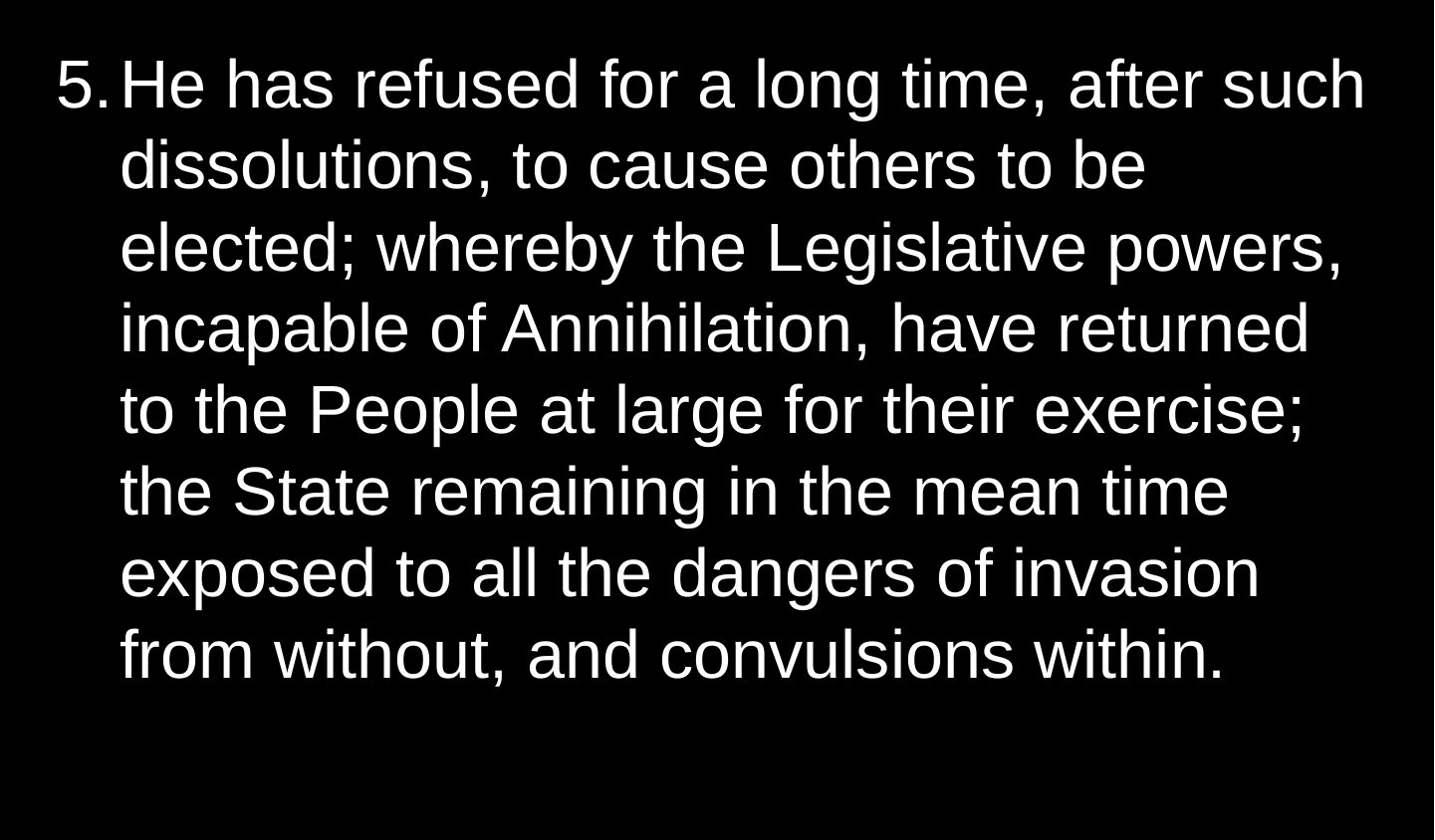

He has refused for a long time, after such dissolutions, to cause others to be elected; whereby the Legislative powers, incapable of Annihilation, have returned to the People at large for their exercise; the State remaining in the mean time exposed to all the dangers of invasion from without, and convulsions within.